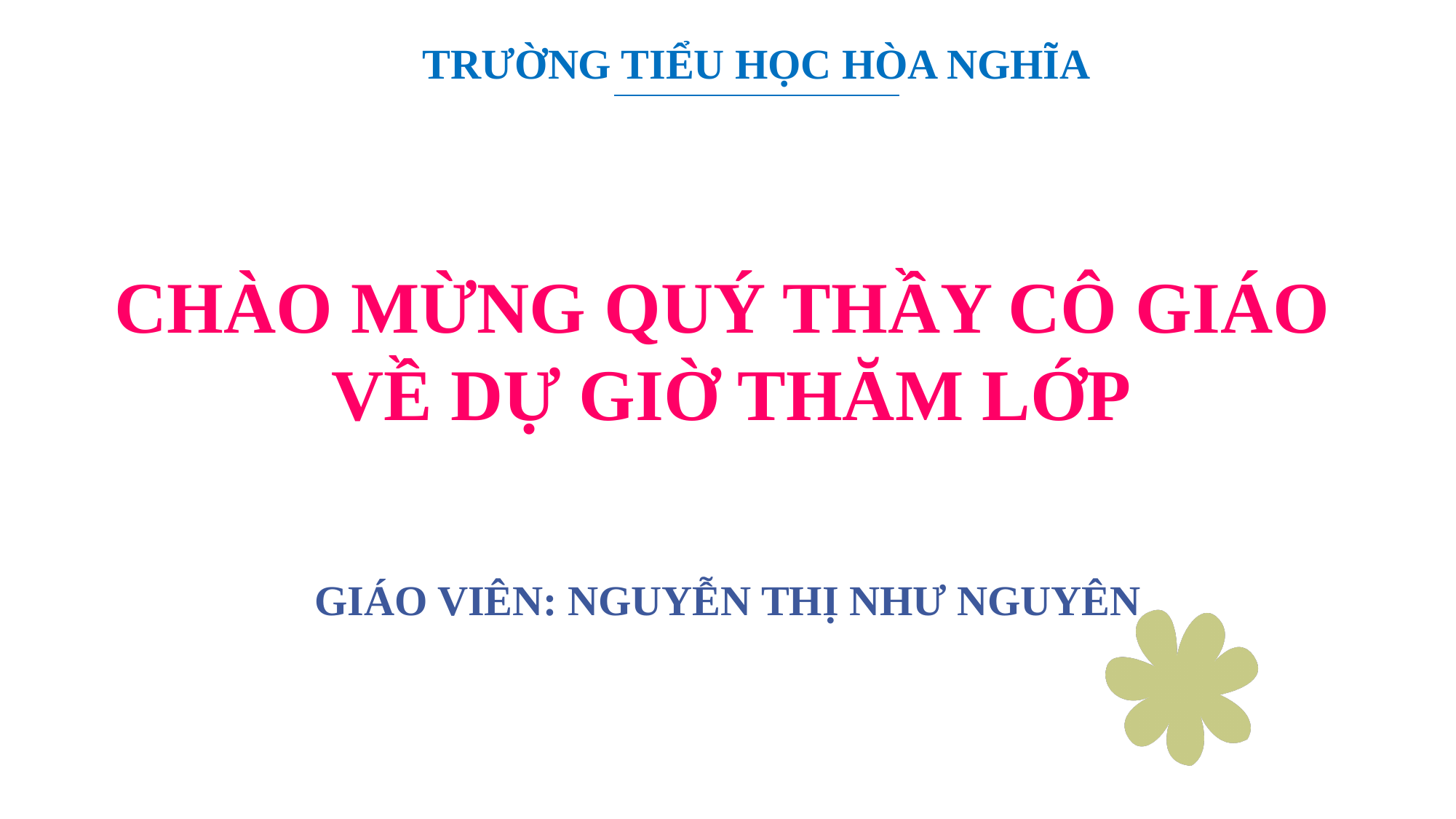

TRƯỜNG TIỂU HỌC HÒA NGHĨA

CHÀO MỪNG QUÝ THẦY CÔ GIÁO
VỀ DỰ GIỜ THĂM LỚP
GIÁO VIÊN: NGUYỄN THỊ NHƯ NGUYÊN